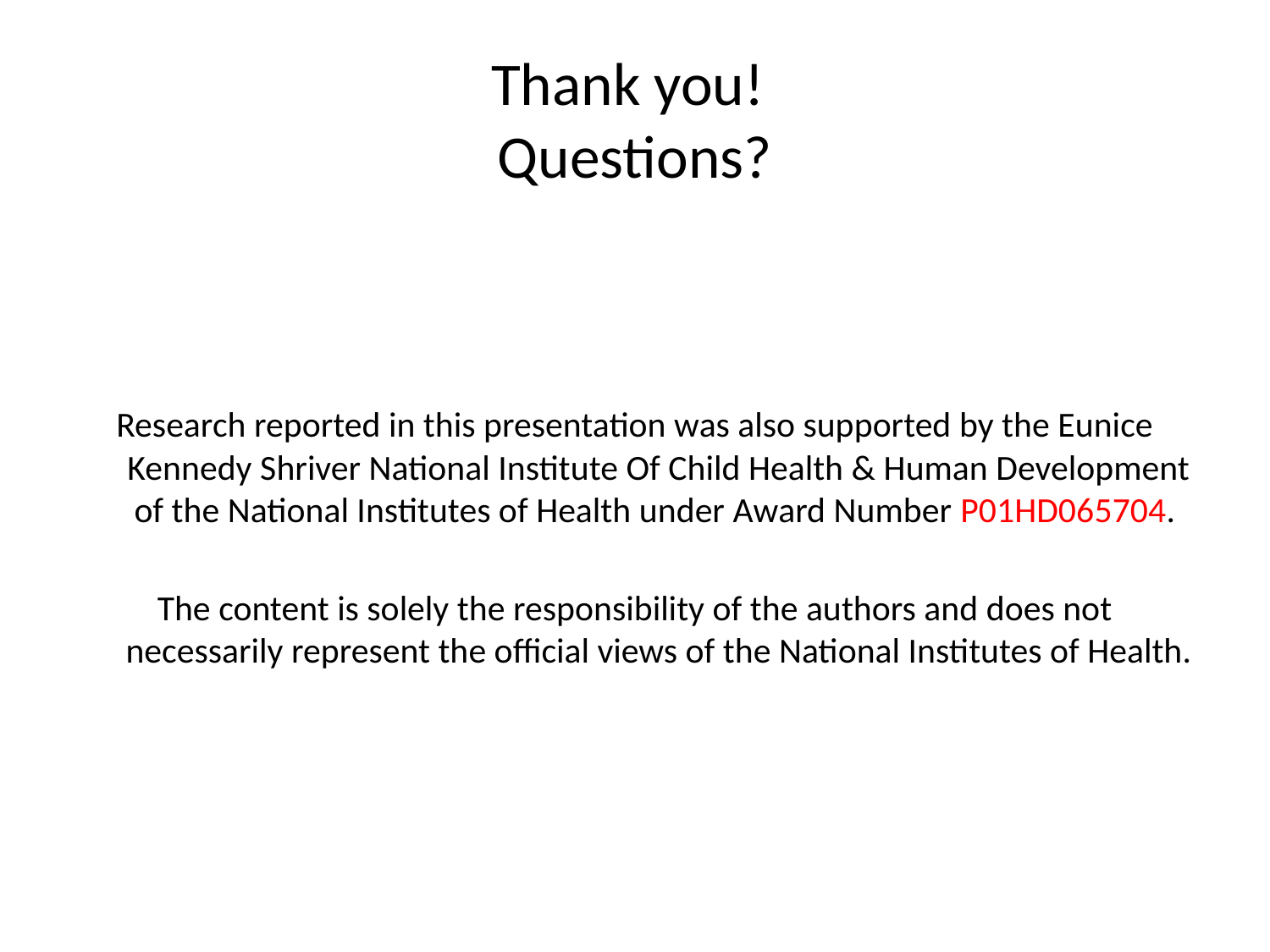

# Thank you! Questions?
Research reported in this presentation was also supported by the Eunice Kennedy Shriver National Institute Of Child Health & Human Development of the National Institutes of Health under Award Number P01HD065704.

The content is solely the responsibility of the authors and does not necessarily represent the official views of the National Institutes of Health.